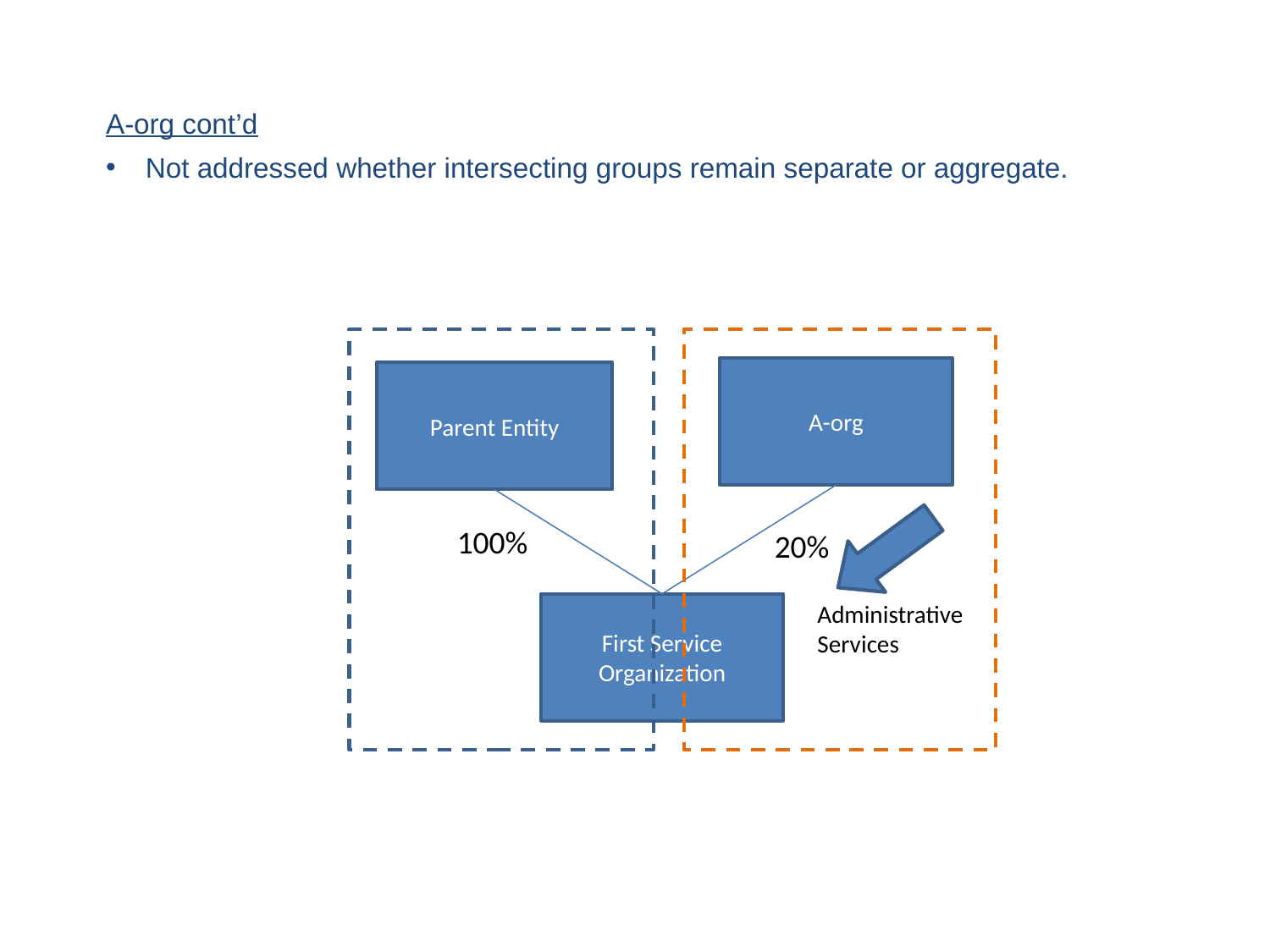

A-org cont’d
Not addressed whether intersecting groups remain separate or aggregate.

A-org
Parent Entity

100%
20%
Administrative Services
First Service Organization